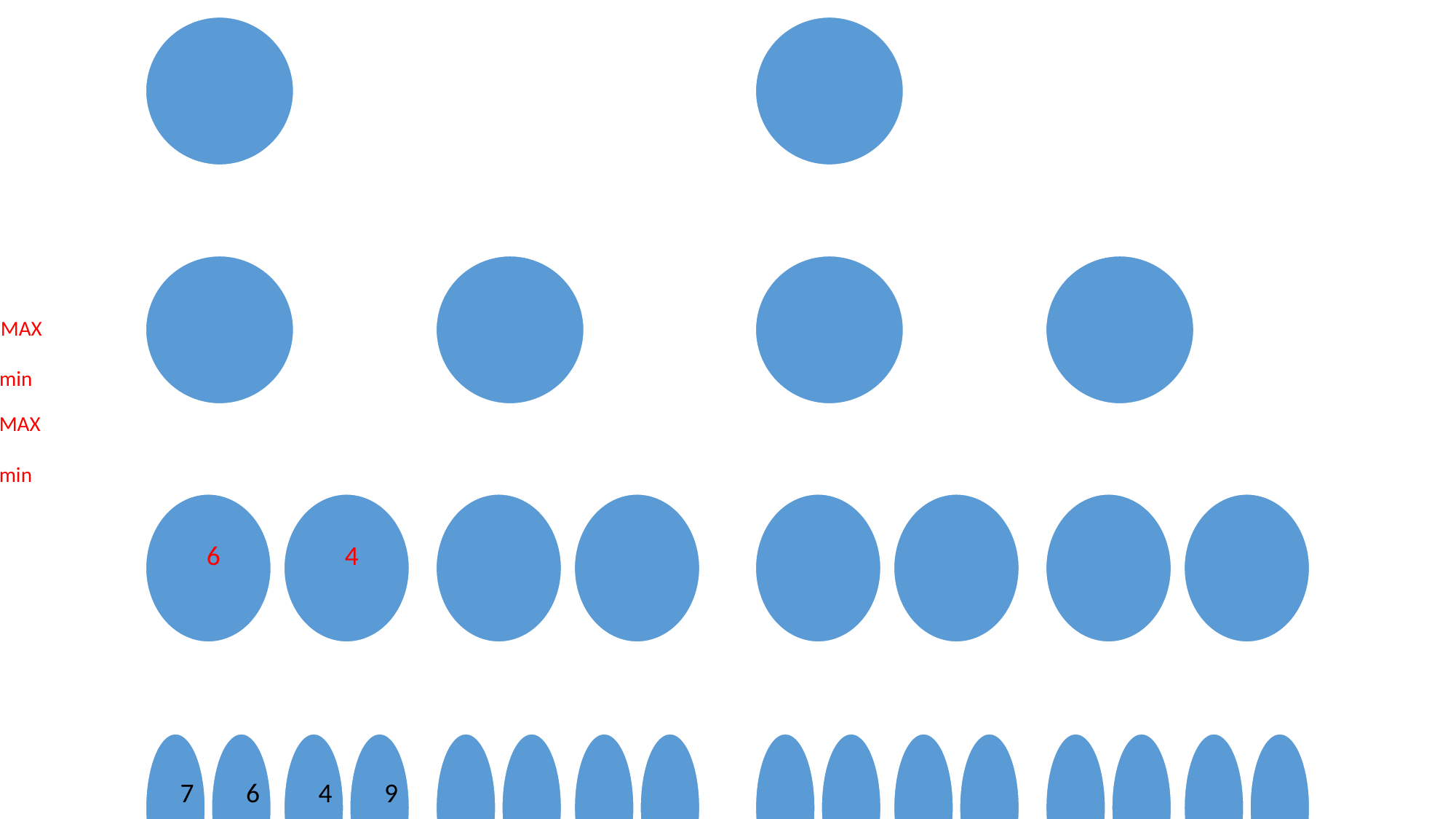

6
4
7
6
4
9
MAX
min
MAX
min